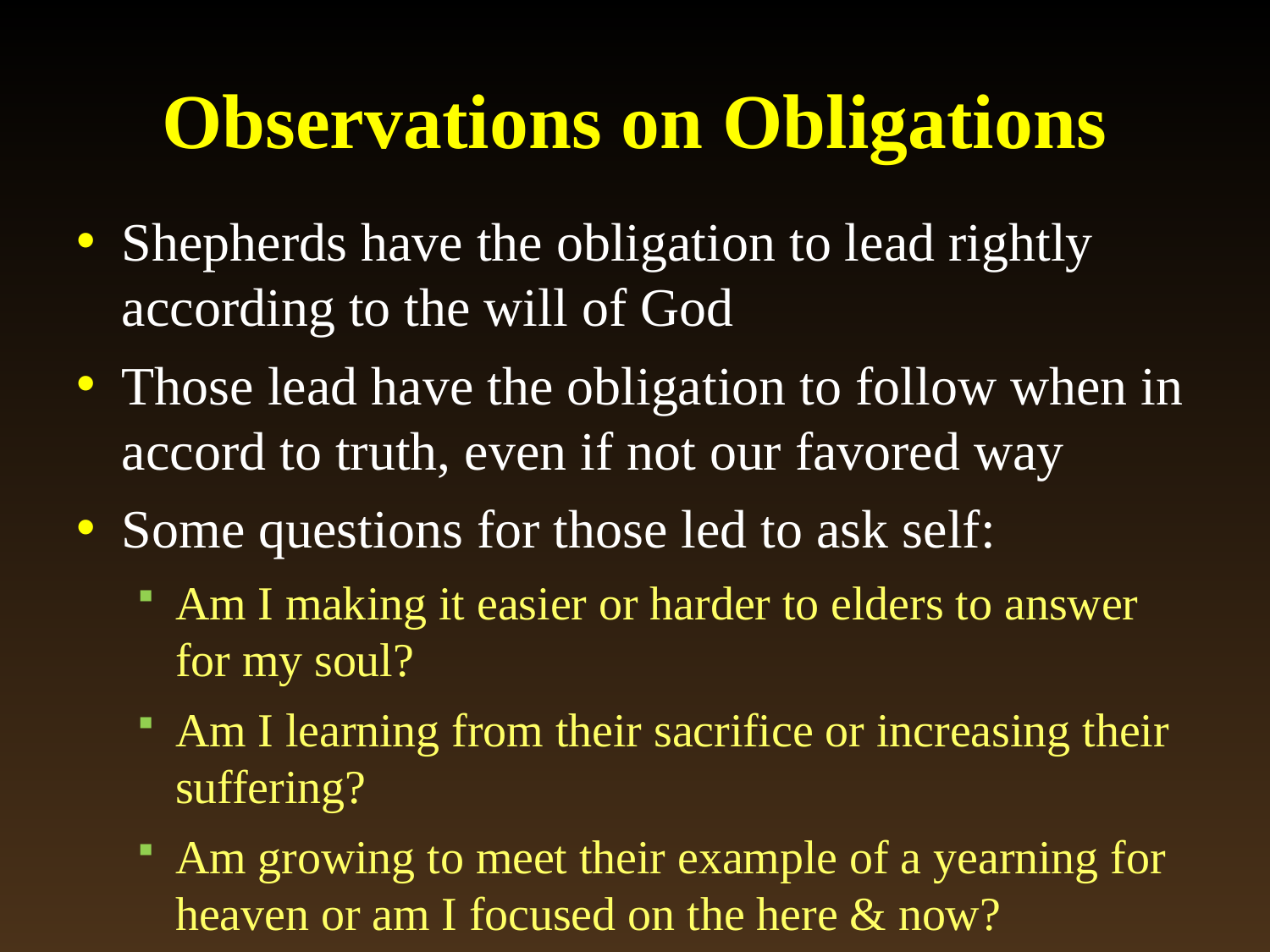

# Observations on Obligations
Shepherds have the obligation to lead rightly according to the will of God
Those lead have the obligation to follow when in accord to truth, even if not our favored way
Some questions for those led to ask self:
Am I making it easier or harder to elders to answer for my soul?
Am I learning from their sacrifice or increasing their suffering?
Am growing to meet their example of a yearning for heaven or am I focused on the here & now?